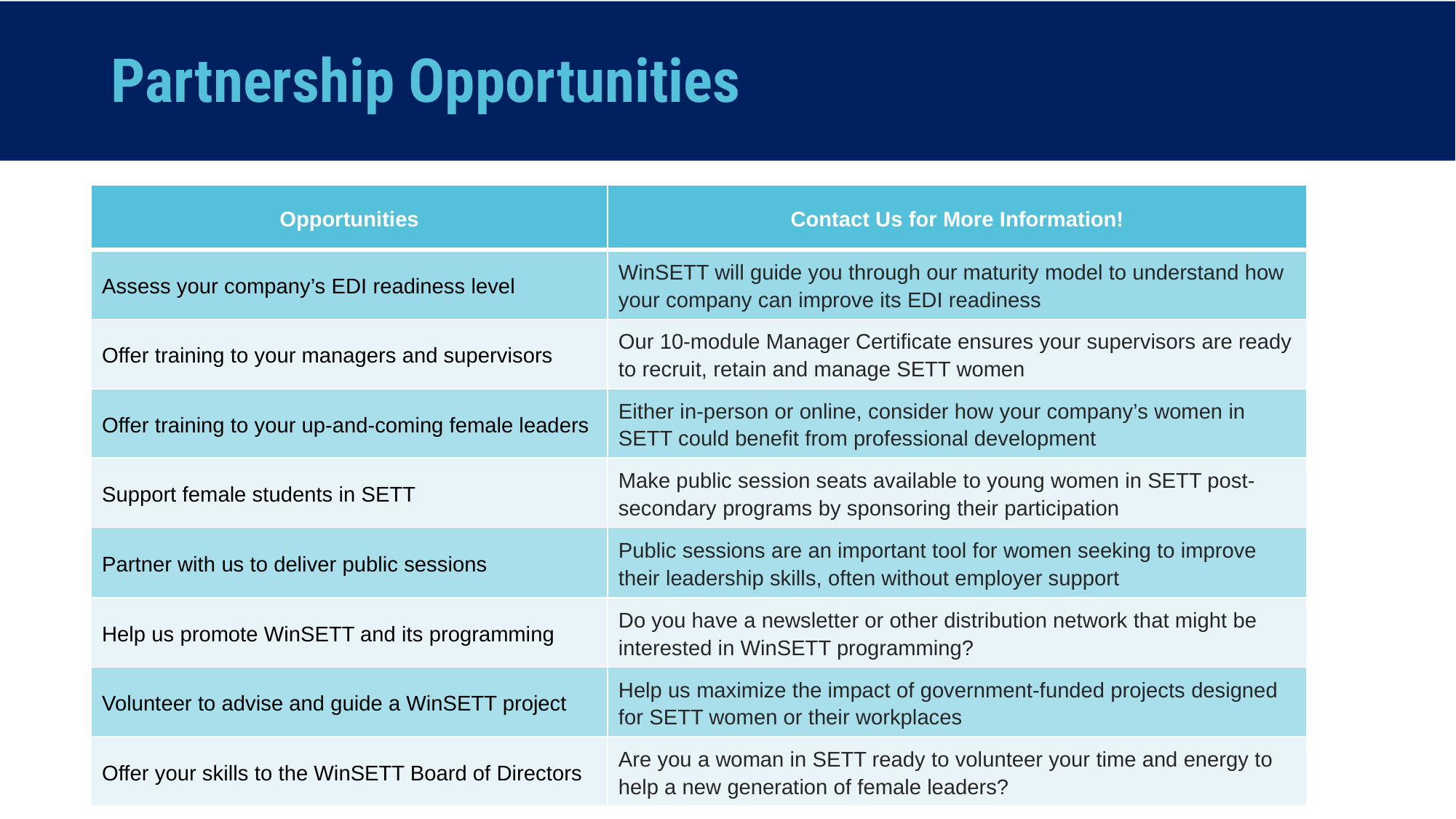

# Partnership Opportunities
| Opportunities | Contact Us for More Information! |
| --- | --- |
| Assess your company’s EDI readiness level | WinSETT will guide you through our maturity model to understand how your company can improve its EDI readiness |
| Offer training to your managers and supervisors | Our 10-module Manager Certificate ensures your supervisors are ready to recruit, retain and manage SETT women |
| Offer training to your up-and-coming female leaders | Either in-person or online, consider how your company’s women in SETT could benefit from professional development |
| Support female students in SETT | Make public session seats available to young women in SETT post-secondary programs by sponsoring their participation |
| Partner with us to deliver public sessions | Public sessions are an important tool for women seeking to improve their leadership skills, often without employer support |
| Help us promote WinSETT and its programming | Do you have a newsletter or other distribution network that might be interested in WinSETT programming? |
| Volunteer to advise and guide a WinSETT project | Help us maximize the impact of government-funded projects designed for SETT women or their workplaces |
| Offer your skills to the WinSETT Board of Directors | Are you a woman in SETT ready to volunteer your time and energy to help a new generation of female leaders? |
* All benefits offered within one calendar year